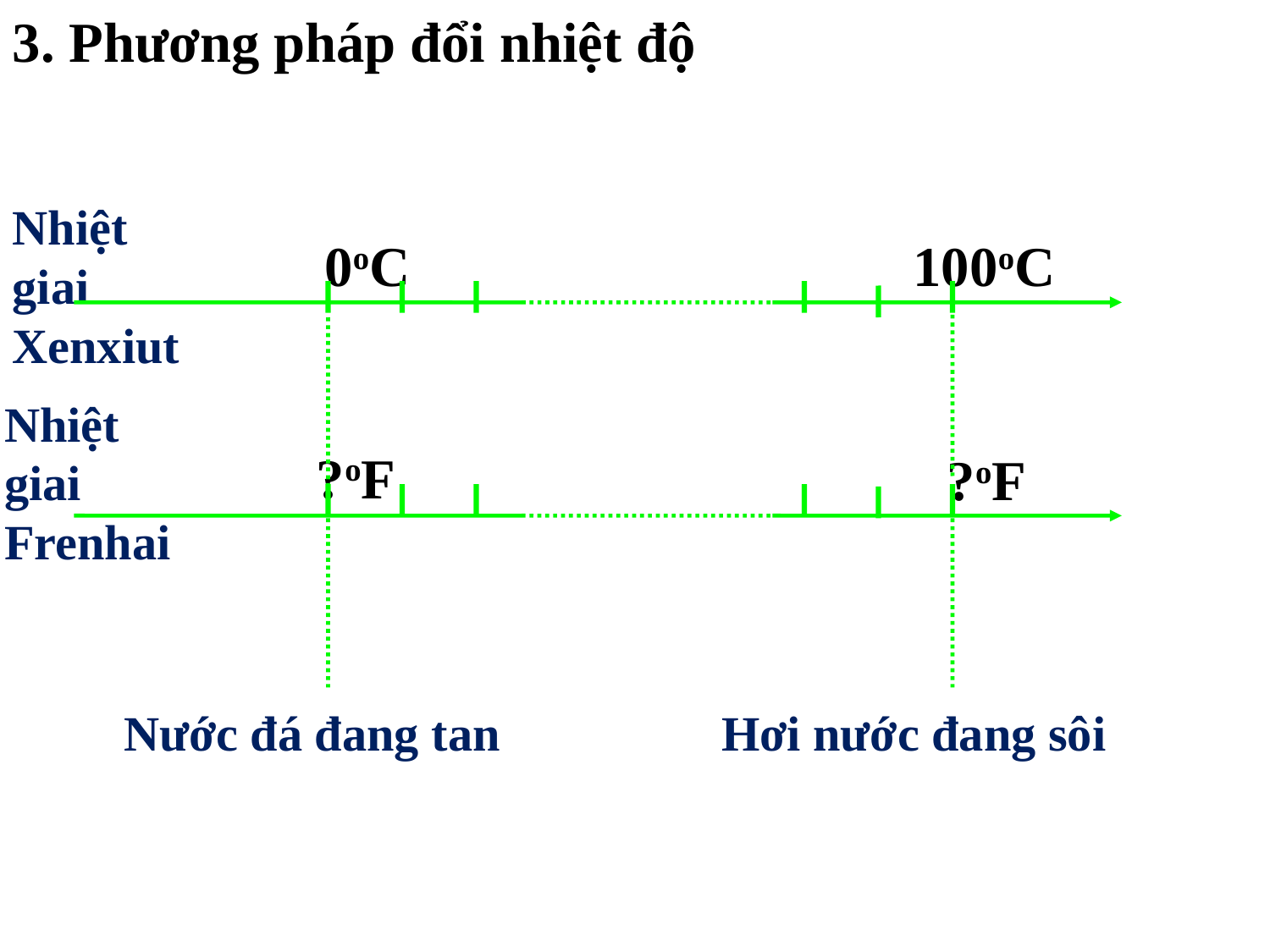

3. Phương pháp đổi nhiệt độ
Nhiệt giai Xenxiut
0oC
100oC

Nhiệt giai Frenhai
?oF
?oF

Nước đá đang tan
Hơi nước đang sôi